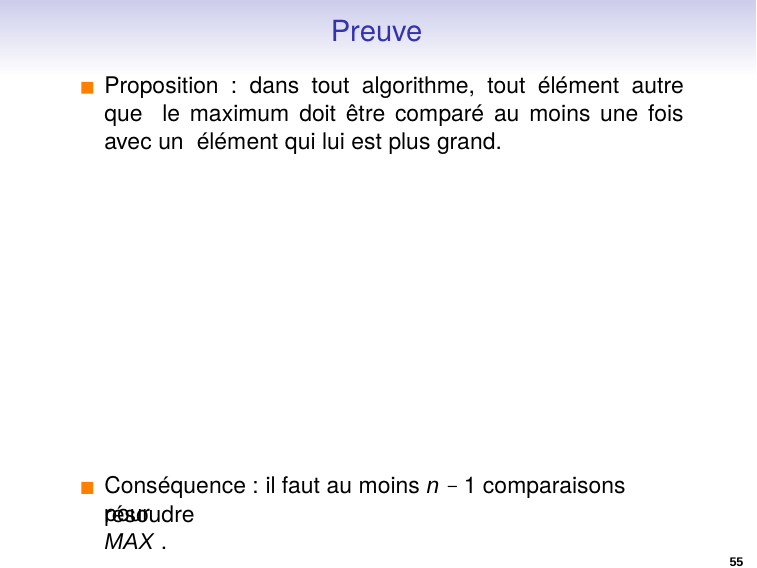

Preuve
Proposition : dans tout algorithme, tout élément autre que  le maximum doit être comparé au moins une fois avec un  élément qui lui est plus grand.

Conséquence : il faut au moins n − 1 comparaisons pour

résoudre MAX .
55